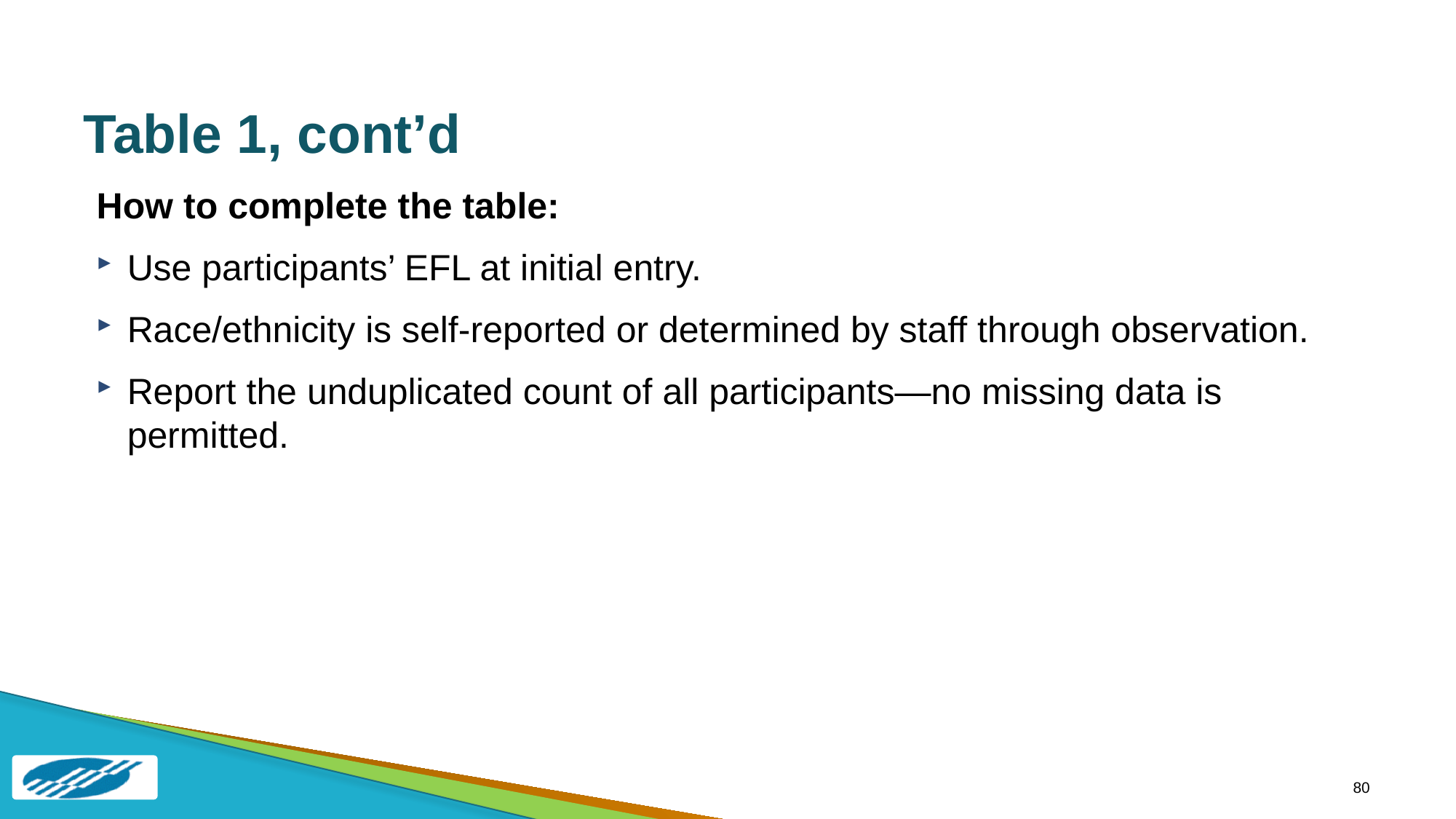

# Table 1, cont’d
How to complete the table:
Use participants’ EFL at initial entry.
Race/ethnicity is self-reported or determined by staff through observation.
Report the unduplicated count of all participants—no missing data is permitted.
80